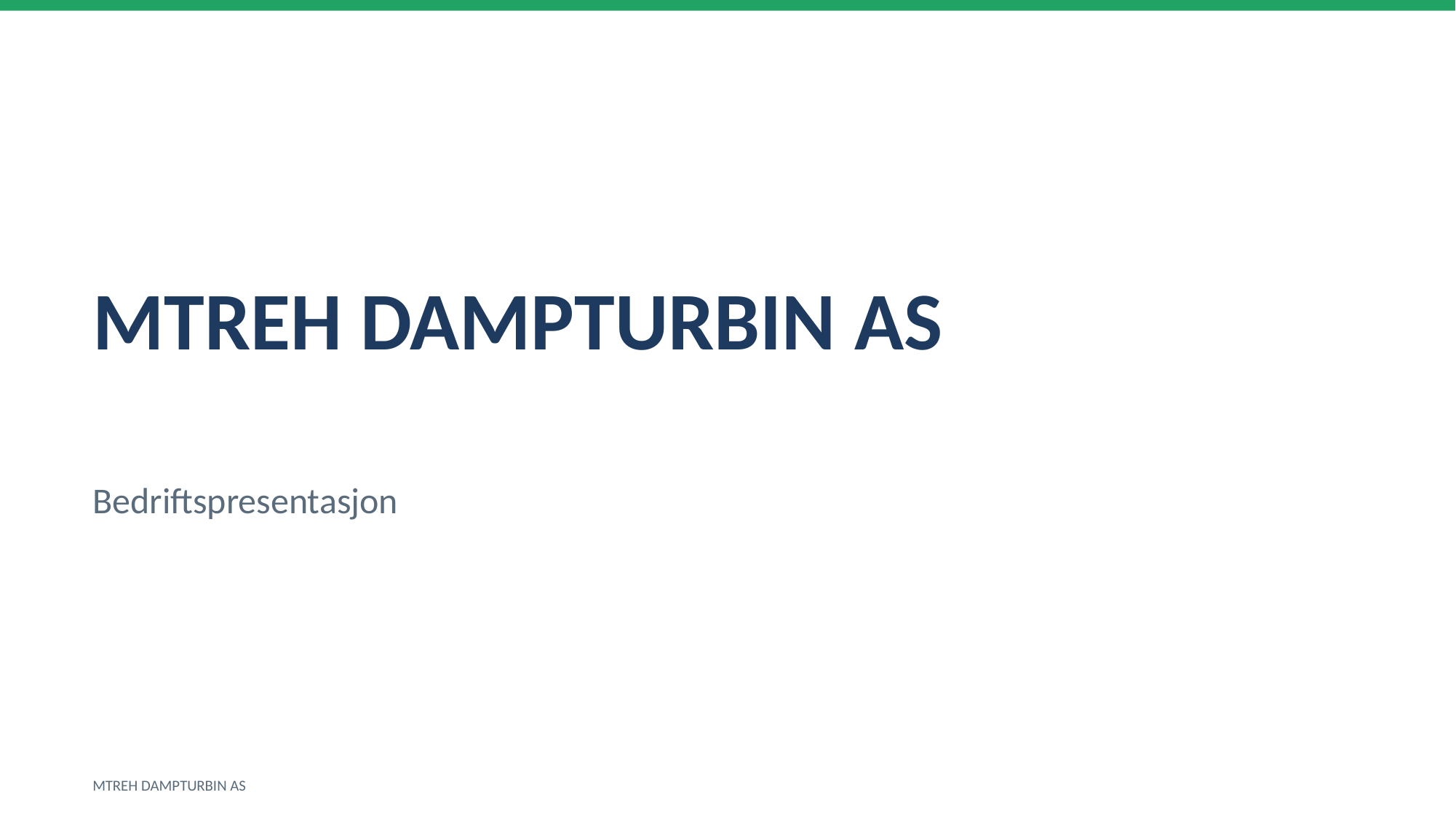

MTREH DAMPTURBIN AS
Bedriftspresentasjon
MTREH DAMPTURBIN AS